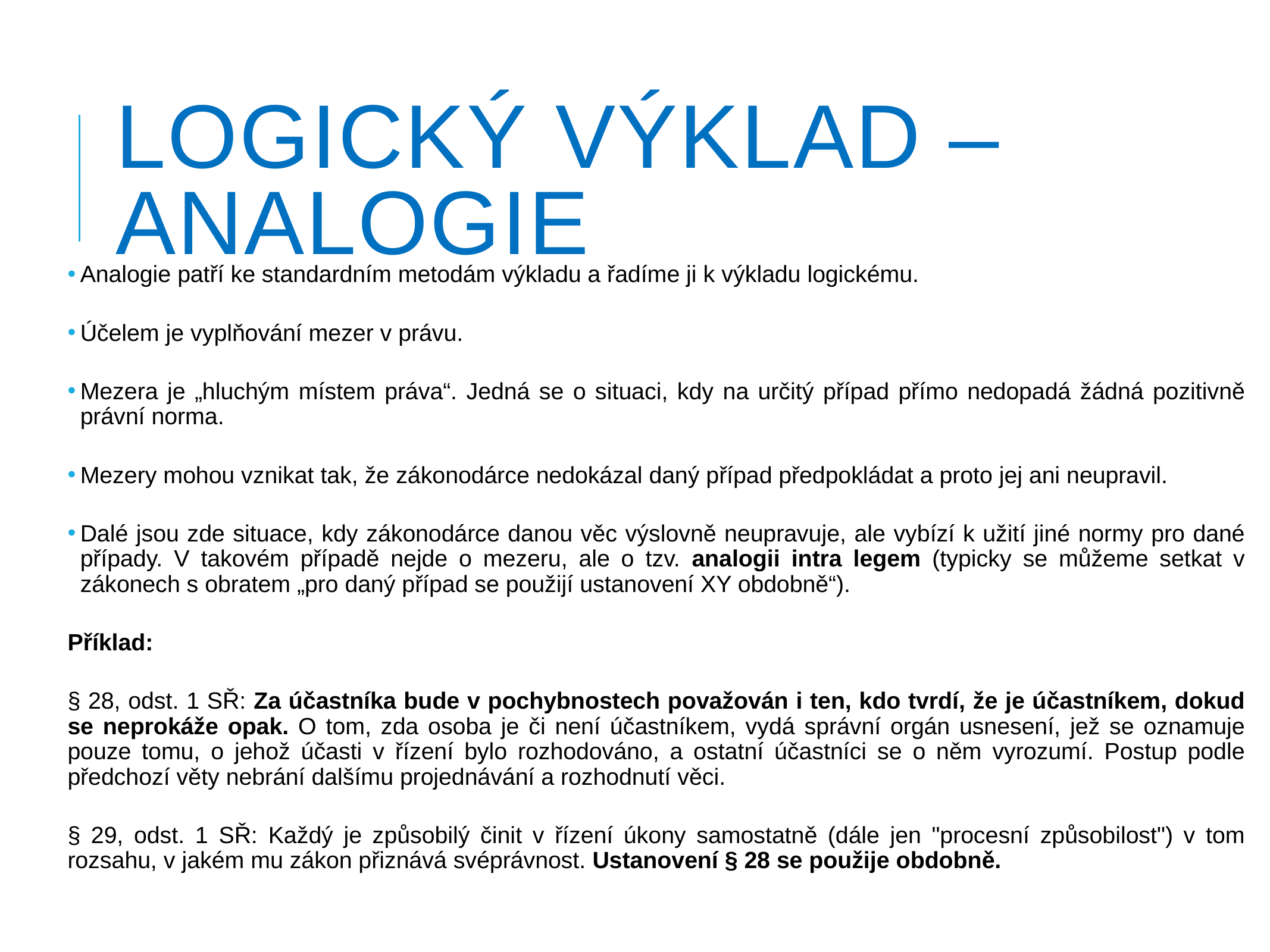

# Logický výklad – analogie
Analogie patří ke standardním metodám výkladu a řadíme ji k výkladu logickému.
Účelem je vyplňování mezer v právu.
Mezera je „hluchým místem práva“. Jedná se o situaci, kdy na určitý případ přímo nedopadá žádná pozitivně právní norma.
Mezery mohou vznikat tak, že zákonodárce nedokázal daný případ předpokládat a proto jej ani neupravil.
Dalé jsou zde situace, kdy zákonodárce danou věc výslovně neupravuje, ale vybízí k užití jiné normy pro dané případy. V takovém případě nejde o mezeru, ale o tzv. analogii intra legem (typicky se můžeme setkat v zákonech s obratem „pro daný případ se použijí ustanovení XY obdobně“).
Příklad:
§ 28, odst. 1 SŘ: Za účastníka bude v pochybnostech považován i ten, kdo tvrdí, že je účastníkem, dokud se neprokáže opak. O tom, zda osoba je či není účastníkem, vydá správní orgán usnesení, jež se oznamuje pouze tomu, o jehož účasti v řízení bylo rozhodováno, a ostatní účastníci se o něm vyrozumí. Postup podle předchozí věty nebrání dalšímu projednávání a rozhodnutí věci.
§ 29, odst. 1 SŘ: Každý je způsobilý činit v řízení úkony samostatně (dále jen "procesní způsobilost") v tom rozsahu, v jakém mu zákon přiznává svéprávnost. Ustanovení § 28 se použije obdobně.